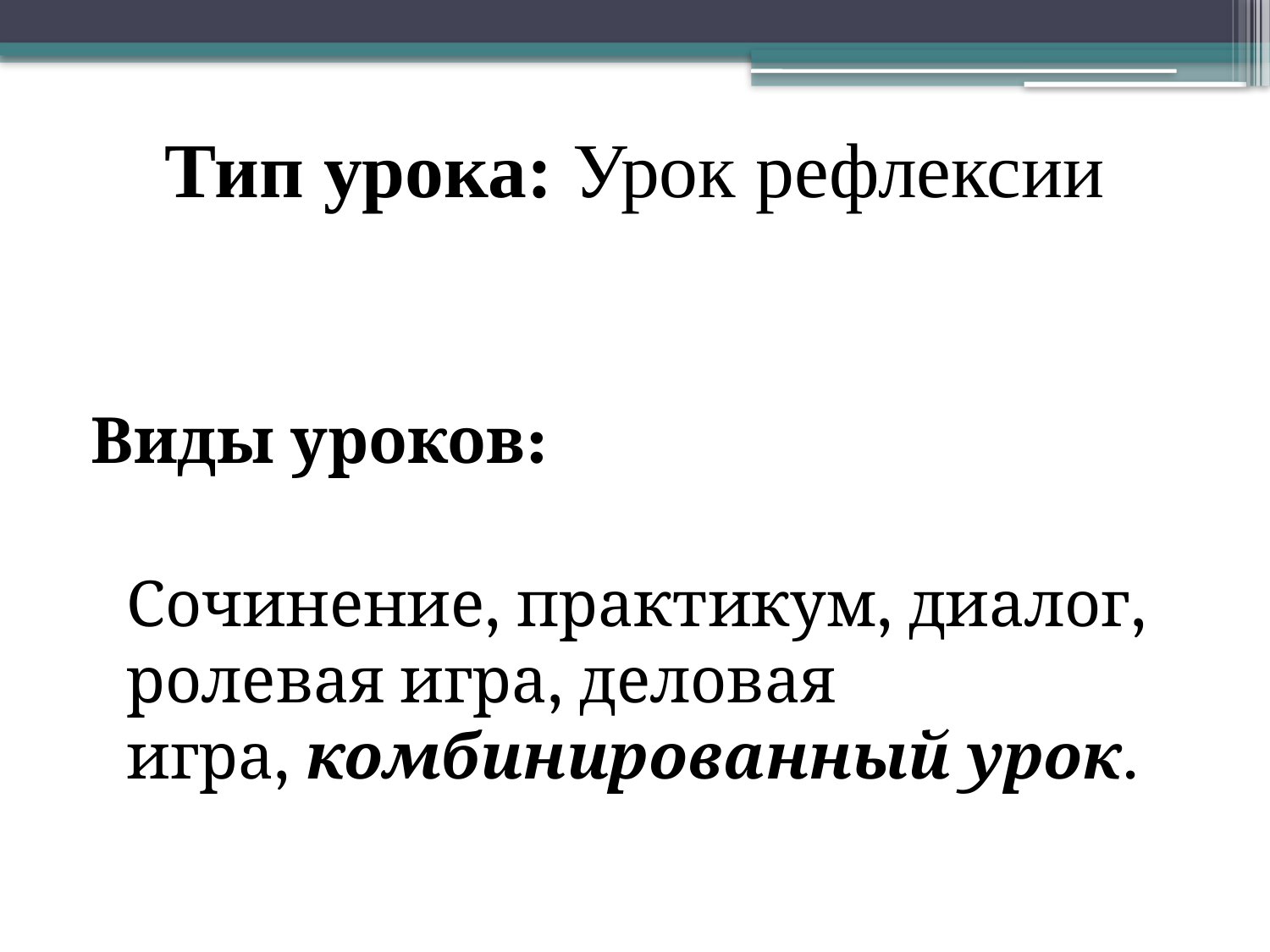

# Тип урока: Урок рефлексии

Виды уроков:

	Сочинение, практикум, диалог, ролевая игра, деловая игра, комбинированный урок.